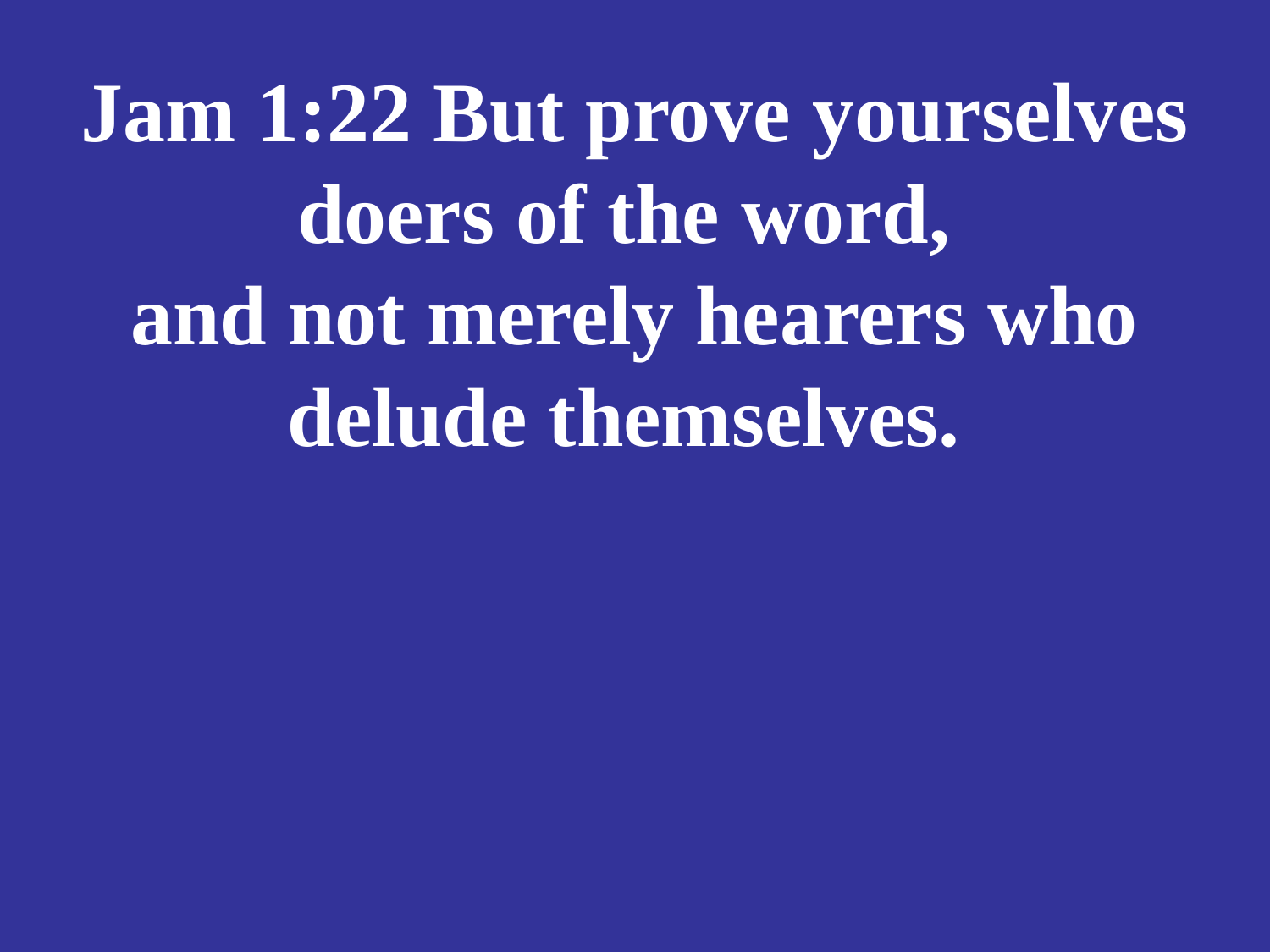

# Jam 1:22 But prove yourselves doers of the word, and not merely hearers who delude themselves.